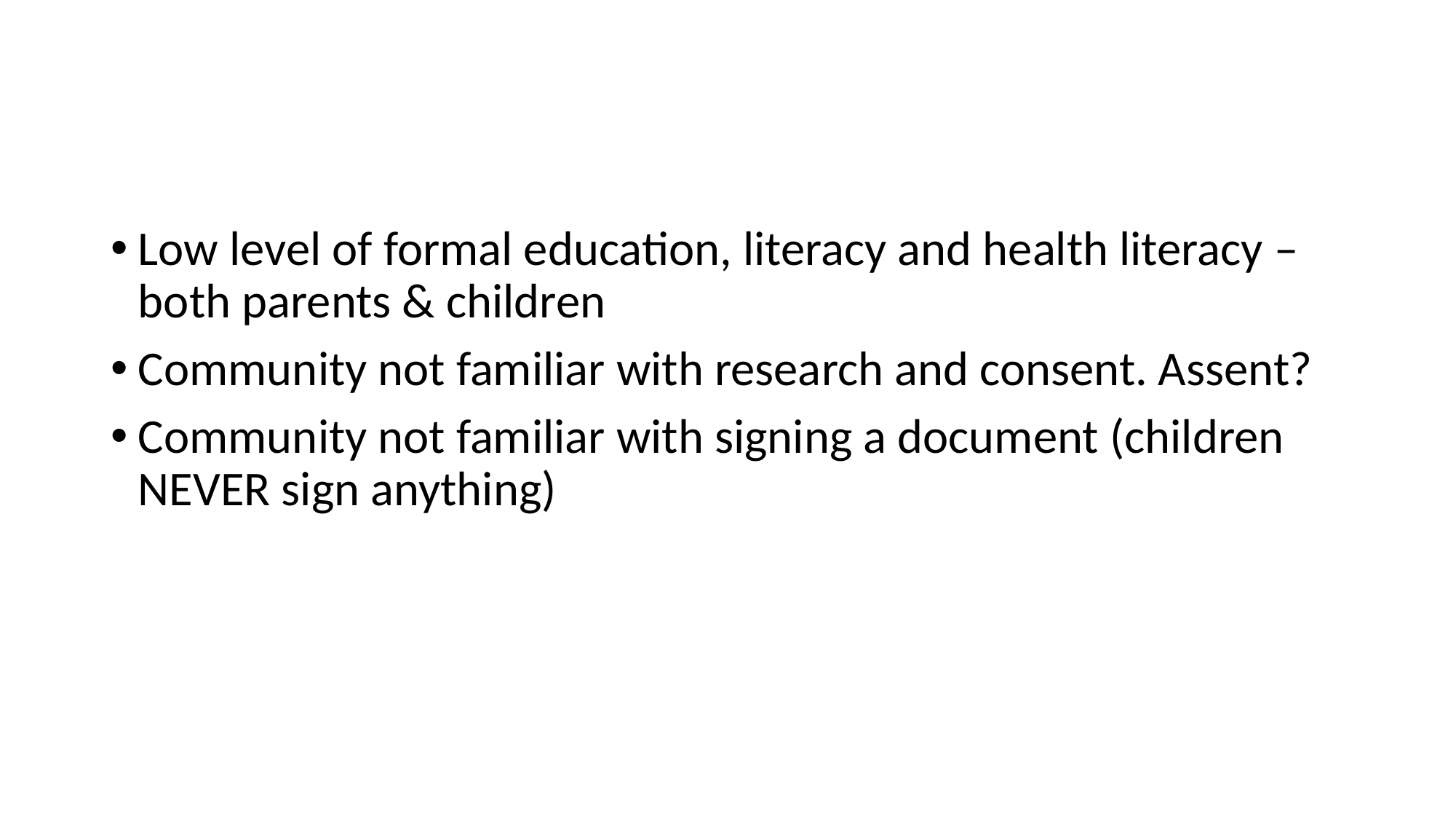

#
Low level of formal education, literacy and health literacy – both parents & children
Community not familiar with research and consent. Assent?
Community not familiar with signing a document (children NEVER sign anything)